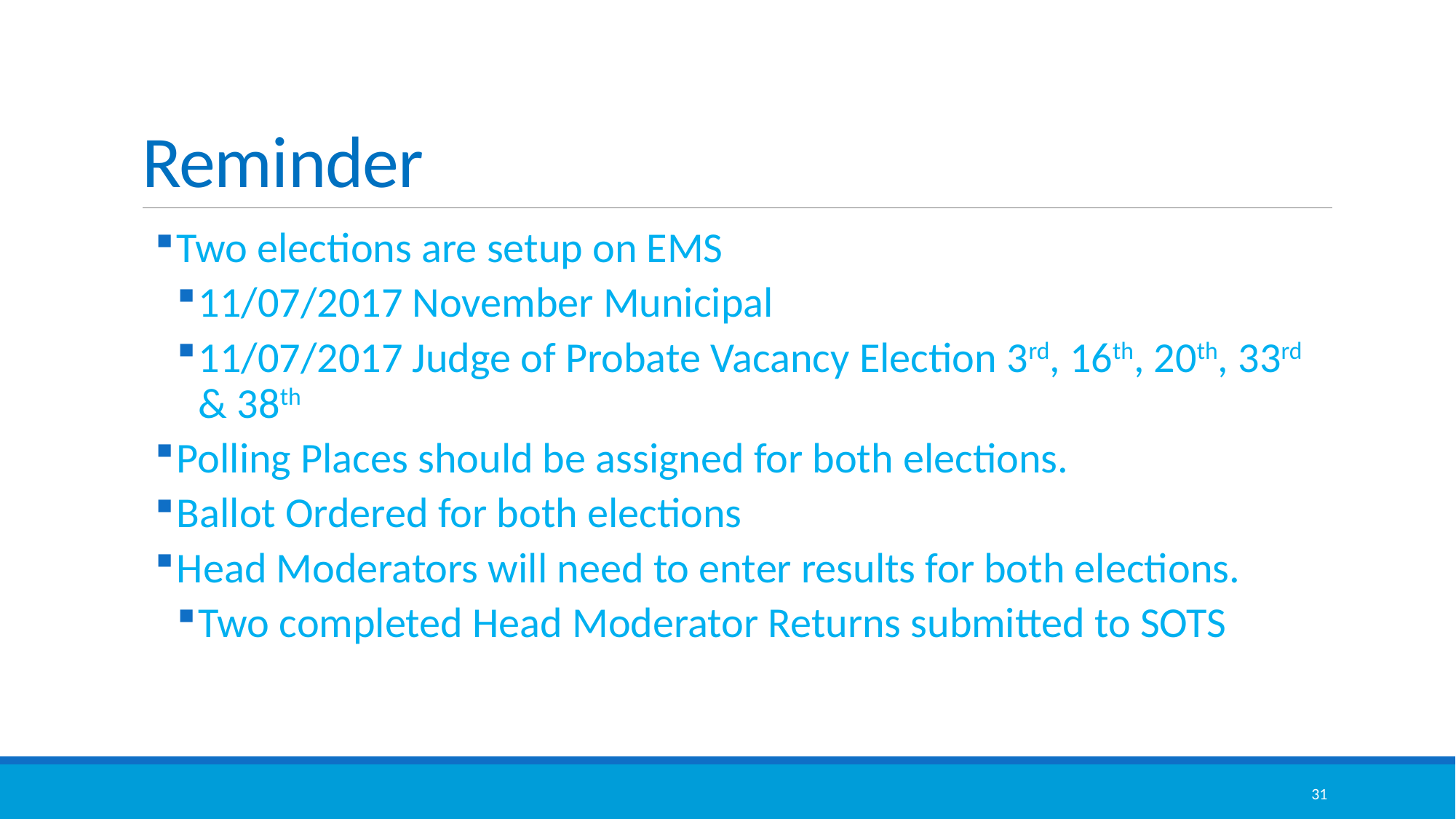

# Reminder
Two elections are setup on EMS
11/07/2017 November Municipal
11/07/2017 Judge of Probate Vacancy Election 3rd, 16th, 20th, 33rd & 38th
Polling Places should be assigned for both elections.
Ballot Ordered for both elections
Head Moderators will need to enter results for both elections.
Two completed Head Moderator Returns submitted to SOTS
31